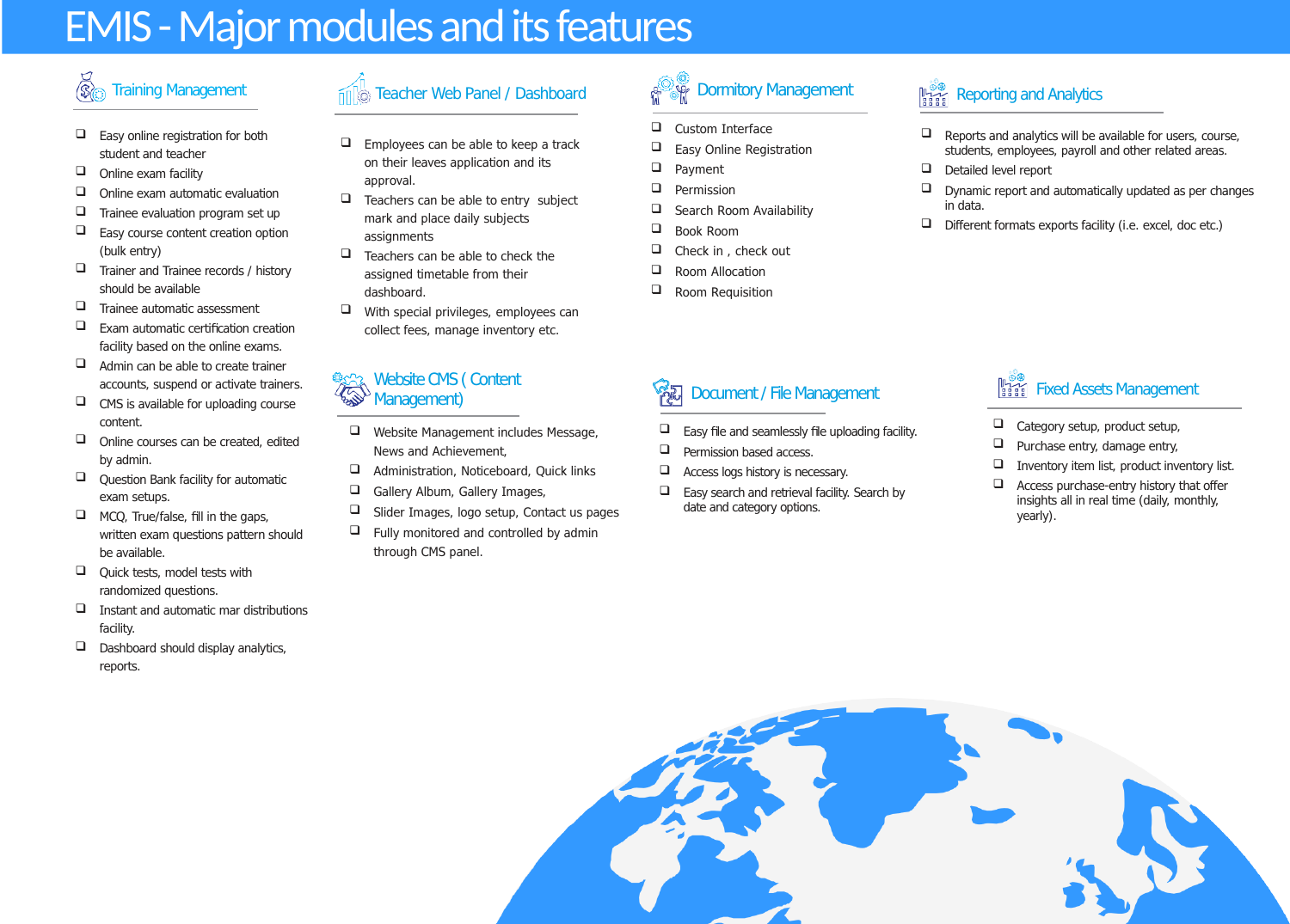

EMIS - Major modules and its features

Dormitory Management
Training Management

Teacher Web Panel / Dashboard
Reporting and Analytics

Custom Interface
Easy Online Registration
Payment
Permission
Search Room Availability
Book Room
Check in , check out
Room Allocation
Room Requisition
Reports and analytics will be available for users, course, students, employees, payroll and other related areas.
Detailed level report
Dynamic report and automatically updated as per changes in data.
Different formats exports facility (i.e. excel, doc etc.)
Easy online registration for both student and teacher
Online exam facility
Online exam automatic evaluation
Trainee evaluation program set up
Easy course content creation option (bulk entry)
Trainer and Trainee records / history should be available
Trainee automatic assessment
Exam automatic certification creation facility based on the online exams.
Admin can be able to create trainer accounts, suspend or activate trainers.
CMS is available for uploading course content.
Online courses can be created, edited by admin.
Question Bank facility for automatic exam setups.
MCQ, True/false, fill in the gaps, written exam questions pattern should be available.
Quick tests, model tests with randomized questions.
Instant and automatic mar distributions facility.
Dashboard should display analytics, reports.
Employees can be able to keep a track on their leaves application and its approval.
Teachers can be able to entry  subject mark and place daily subjects assignments
Teachers can be able to check the assigned timetable from their dashboard.
With special privileges, employees can collect fees, manage inventory etc.
Website CMS ( Content Management)

Fixed Assets Management

Document / File Management

Category setup, product setup,
Purchase entry, damage entry,
Inventory item list, product inventory list.
Access purchase-entry history that offer insights all in real time (daily, monthly, yearly).

Easy file and seamlessly file uploading facility.
Permission based access.
Access logs history is necessary.
Easy search and retrieval facility. Search by date and category options.
Website Management includes Message, News and Achievement,
Administration, Noticeboard, Quick links
Gallery Album, Gallery Images,
Slider Images, logo setup, Contact us pages
Fully monitored and controlled by admin through CMS panel.